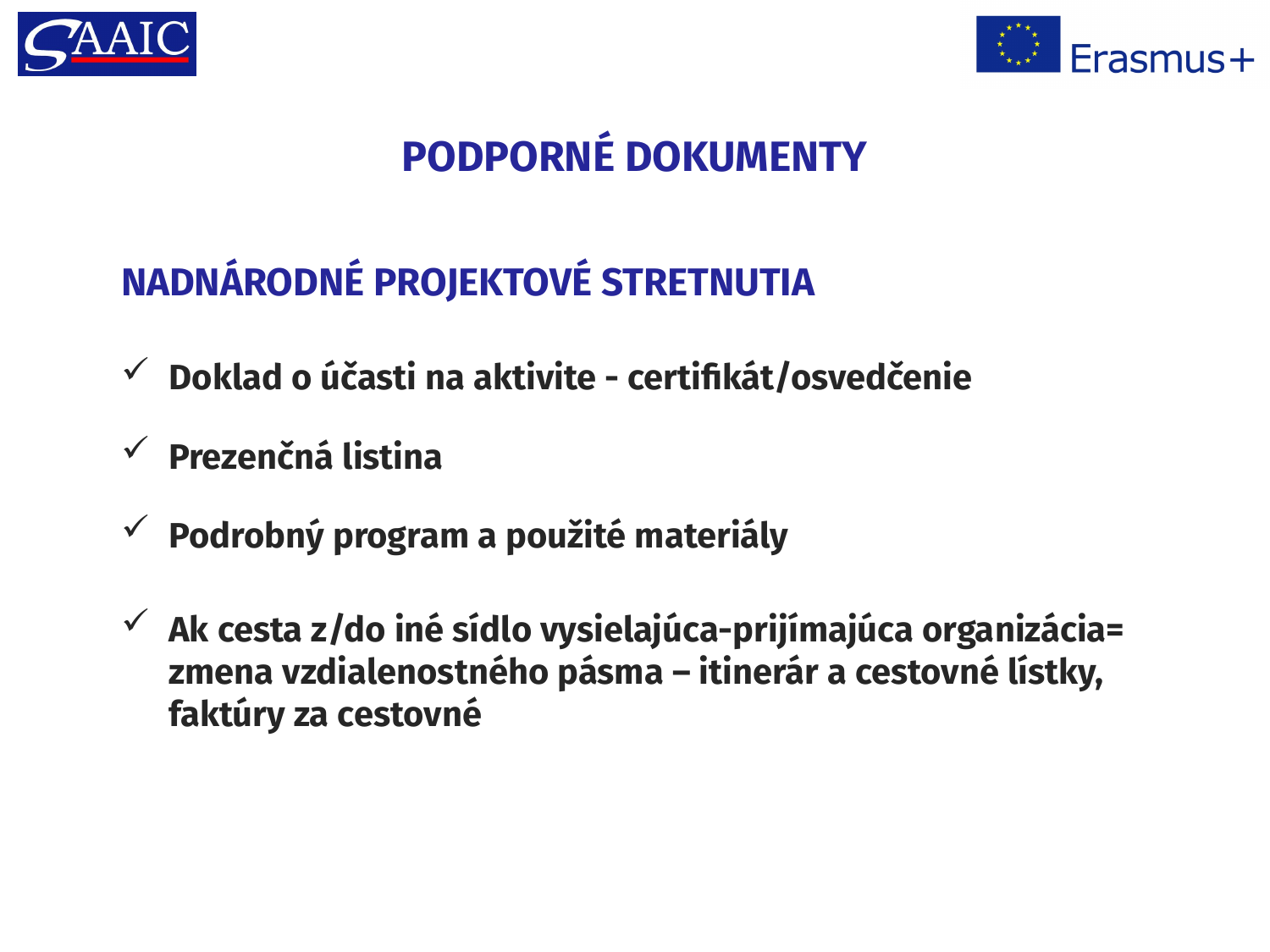

# PODPORNÉ DOKUMENTY
NADNÁRODNÉ PROJEKTOVÉ STRETNUTIA

Doklad o účasti na aktivite - certifikát/osvedčenie

Prezenčná listina

Podrobný program a použité materiály

Ak cesta z/do iné sídlo vysielajúca-prijímajúca organizácia= zmena vzdialenostného pásma – itinerár a cestovné lístky, faktúry za cestovné